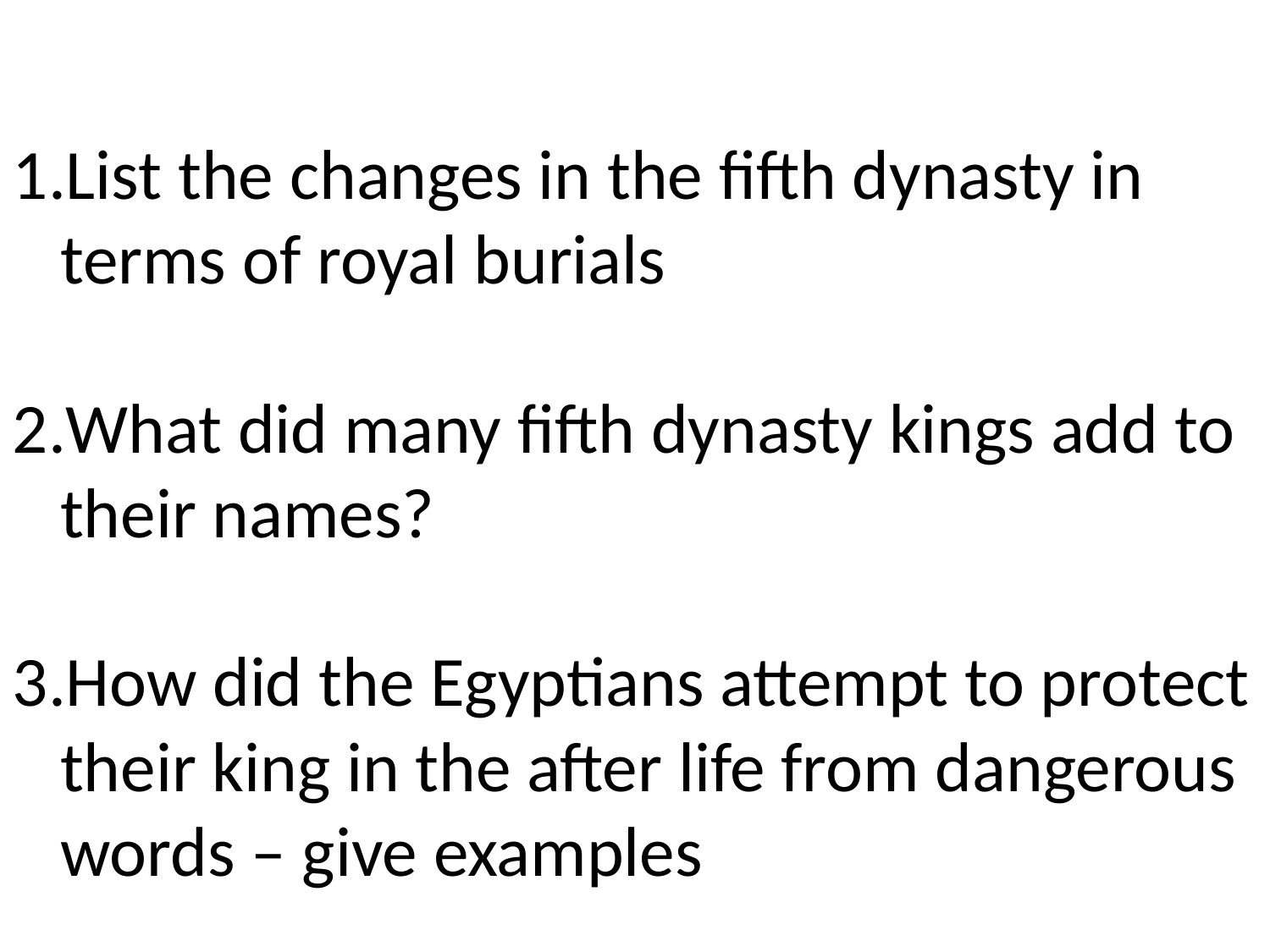

List the changes in the fifth dynasty in terms of royal burials

What did many fifth dynasty kings add to their names?

How did the Egyptians attempt to protect their king in the after life from dangerous words – give examples